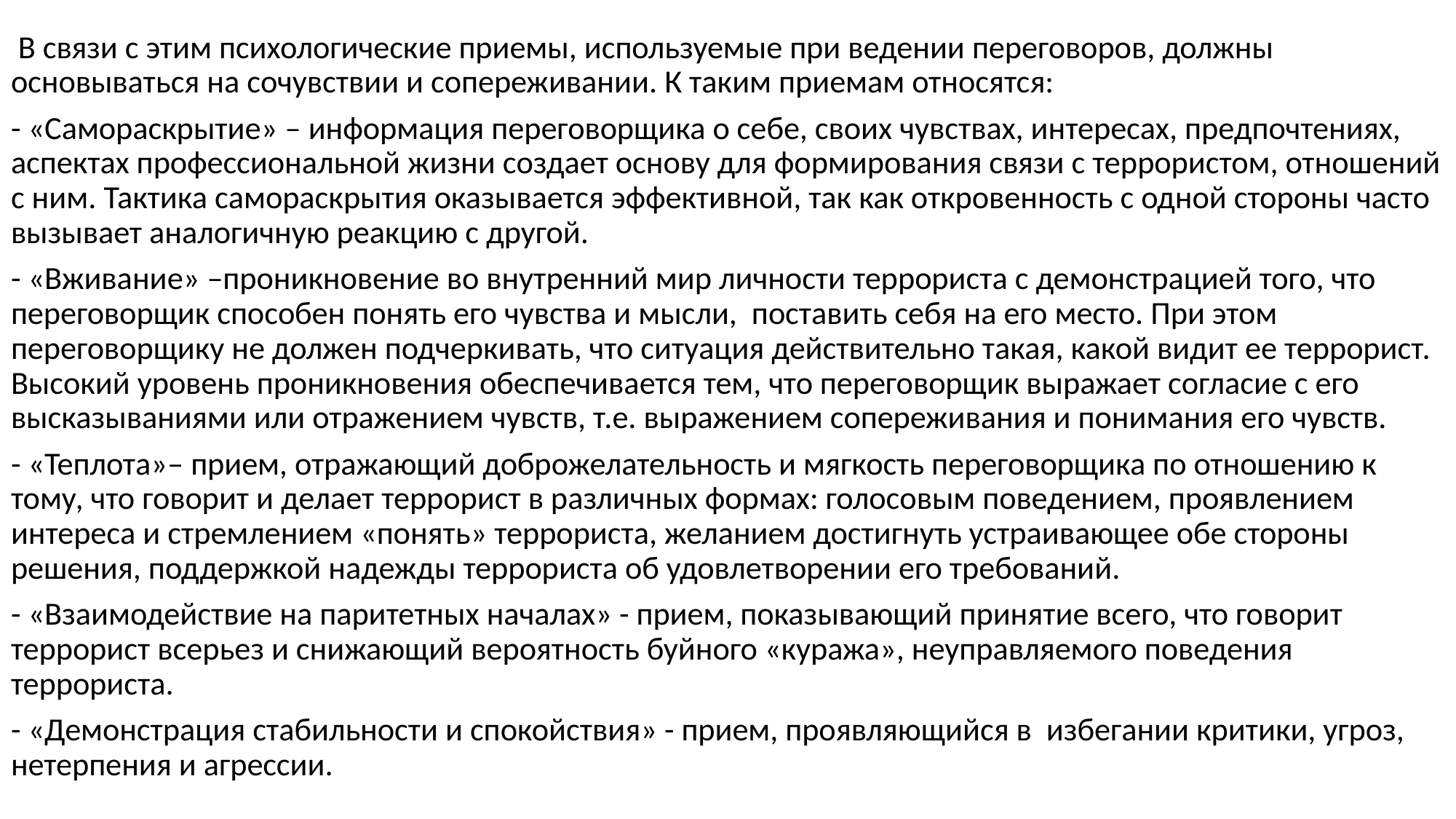

В связи с этим психологические приемы, используемые при ведении переговоров, должны основываться на сочувствии и сопереживании. К таким приемам относятся:
- «Самораскрытие» – информация переговорщика о себе, своих чувствах, интересах, предпочтениях, аспектах профессиональной жизни создает основу для формирования связи с террористом, отношений с ним. Тактика самораскрытия оказывается эффективной, так как откровенность с одной стороны часто вызывает аналогичную реакцию с другой.
- «Вживание» –проникновение во внутренний мир личности террориста с демонстрацией того, что переговорщик способен понять его чувства и мысли,  поставить себя на его место. При этом переговорщику не должен подчеркивать, что ситуация действительно такая, какой видит ее террорист. Высокий уровень проникновения обеспечивается тем, что переговорщик выражает согласие с его высказываниями или отражением чувств, т.е. выражением сопереживания и понимания его чувств.
- «Теплота»– прием, отражающий доброжелательность и мягкость переговорщика по отношению к тому, что говорит и делает террорист в различных формах: голосовым поведением, проявлением интереса и стремлением «понять» террориста, желанием достигнуть устраивающее обе стороны решения, поддержкой надежды террориста об удовлетворении его требований.
- «Взаимодействие на паритетных началах» - прием, показывающий принятие всего, что говорит террорист всерьез и снижающий вероятность буйного «куража», неуправляемого поведения террориста.
- «Демонстрация стабильности и спокойствия» - прием, проявляющийся в  избегании критики, угроз, нетерпения и агрессии.